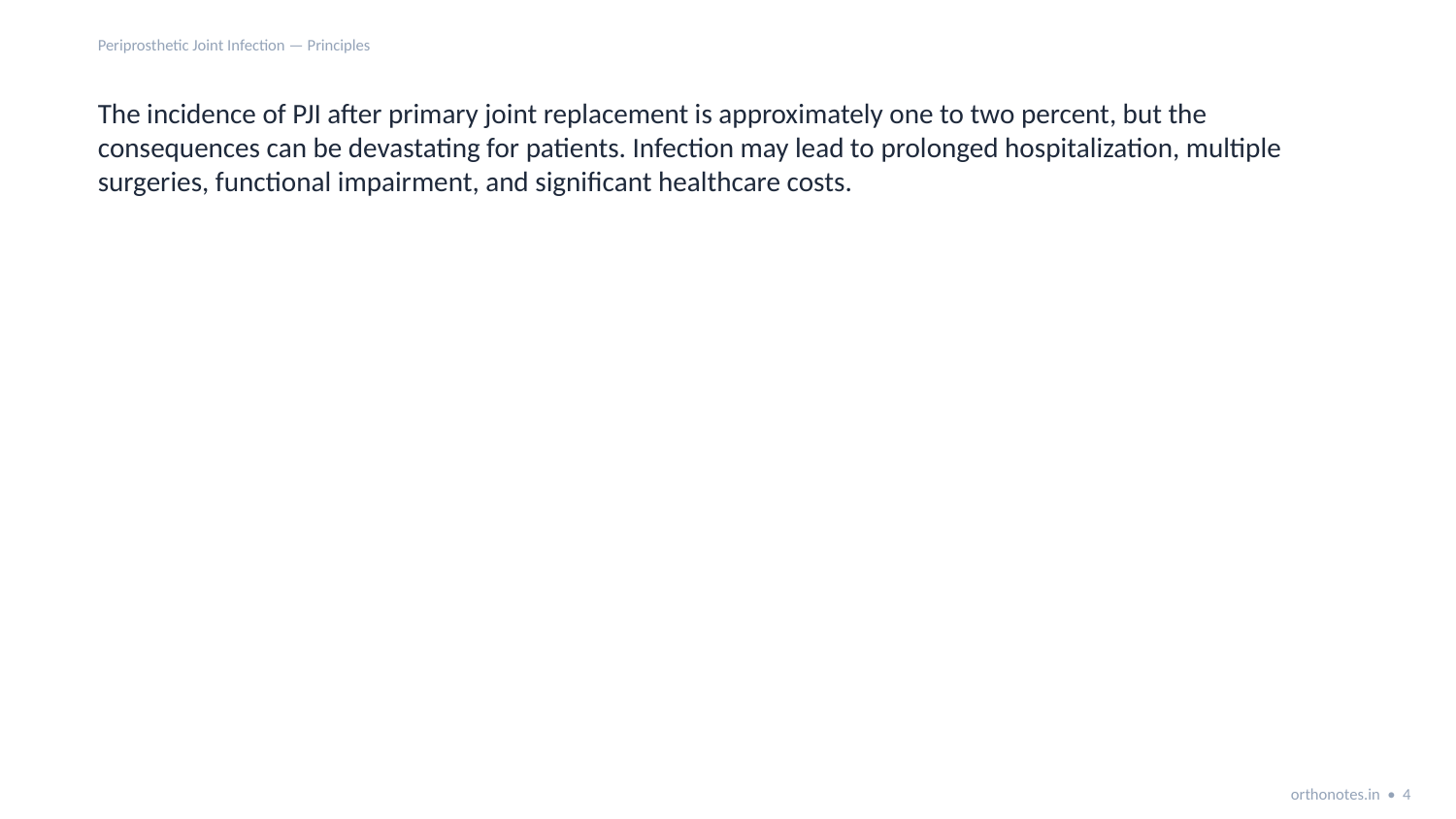

Periprosthetic Joint Infection — Principles
The incidence of PJI after primary joint replacement is approximately one to two percent, but the consequences can be devastating for patients. Infection may lead to prolonged hospitalization, multiple surgeries, functional impairment, and significant healthcare costs.
orthonotes.in  •  4